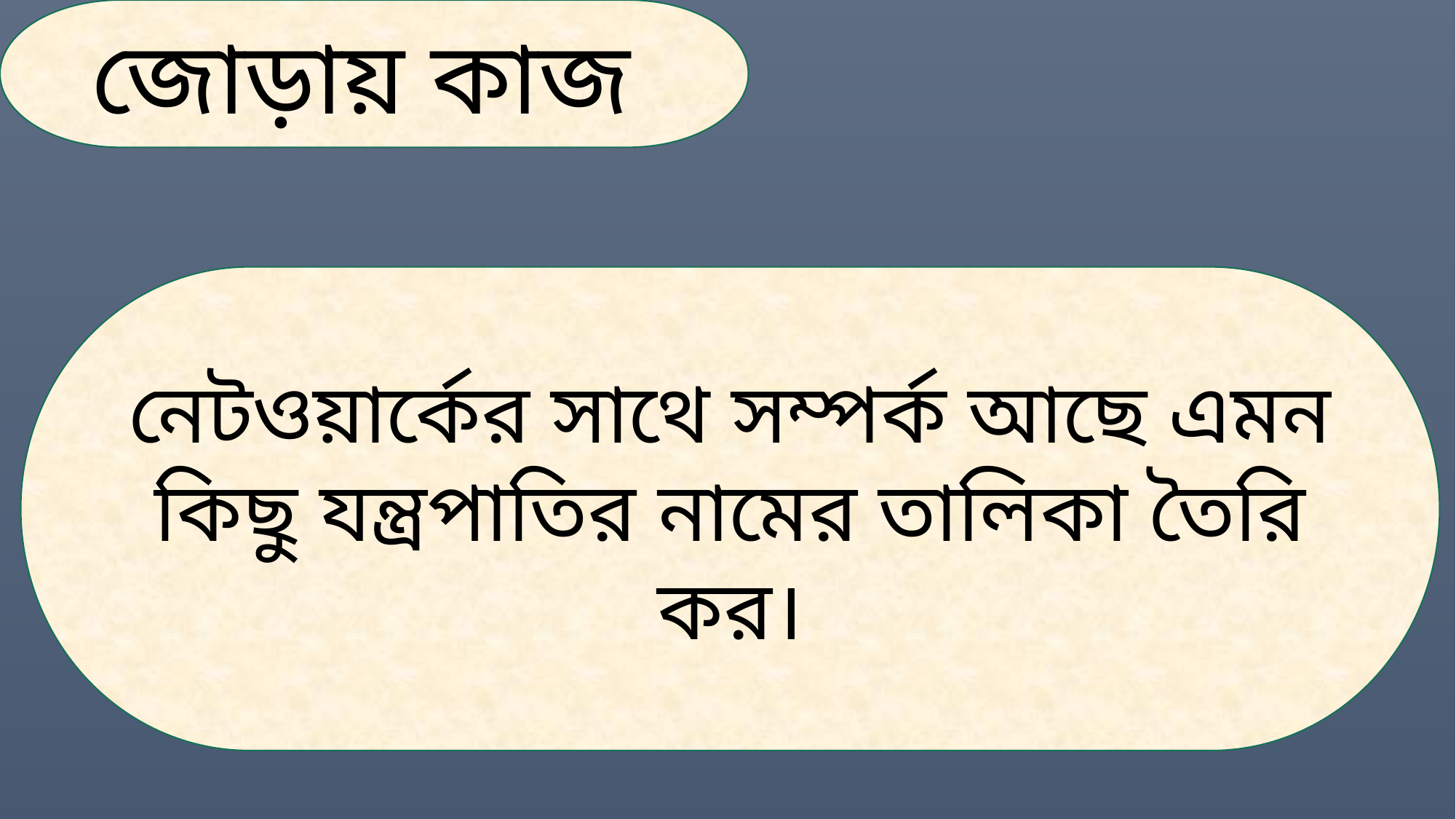

জোড়ায় কাজ
নেটওয়ার্কের সাথে সম্পর্ক আছে এমন কিছু যন্ত্রপাতির নামের তালিকা তৈরি কর।